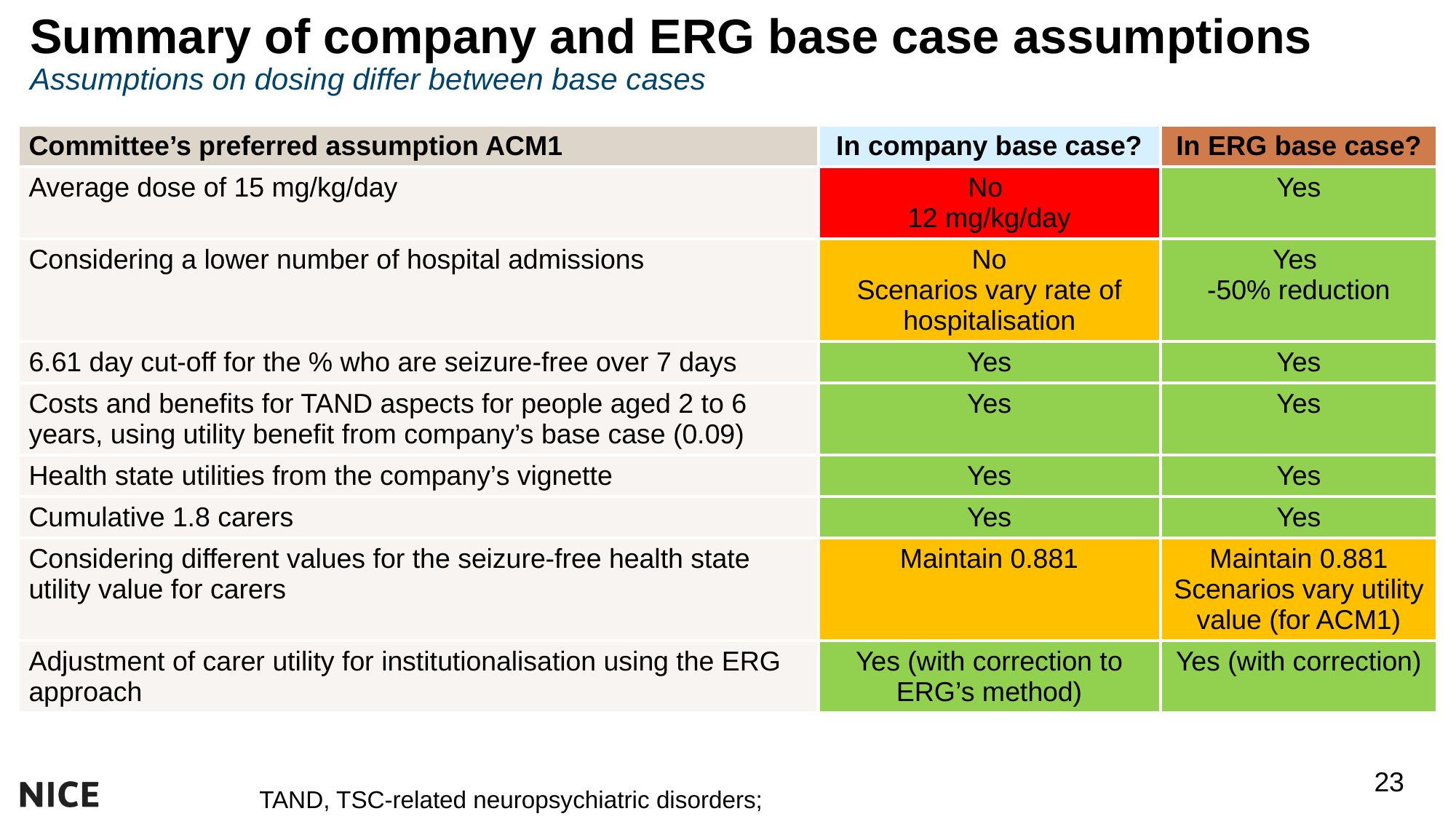

# Summary of company and ERG base case assumptions Assumptions on dosing differ between base cases
| Committee’s preferred assumption ACM1 | In company base case? | In ERG base case? |
| --- | --- | --- |
| Average dose of 15 mg/kg/day | No 12 mg/kg/day | Yes |
| Considering a lower number of hospital admissions | No Scenarios vary rate of hospitalisation | Yes -50% reduction |
| 6.61 day cut-off for the % who are seizure-free over 7 days | Yes | Yes |
| Costs and benefits for TAND aspects for people aged 2 to 6 years, using utility benefit from company’s base case (0.09) | Yes | Yes |
| Health state utilities from the company’s vignette | Yes | Yes |
| Cumulative 1.8 carers | Yes | Yes |
| Considering different values for the seizure-free health state utility value for carers | Maintain 0.881 | Maintain 0.881 Scenarios vary utility value (for ACM1) |
| Adjustment of carer utility for institutionalisation using the ERG approach | Yes (with correction to ERG’s method) | Yes (with correction) |
23
TAND, TSC-related neuropsychiatric disorders;